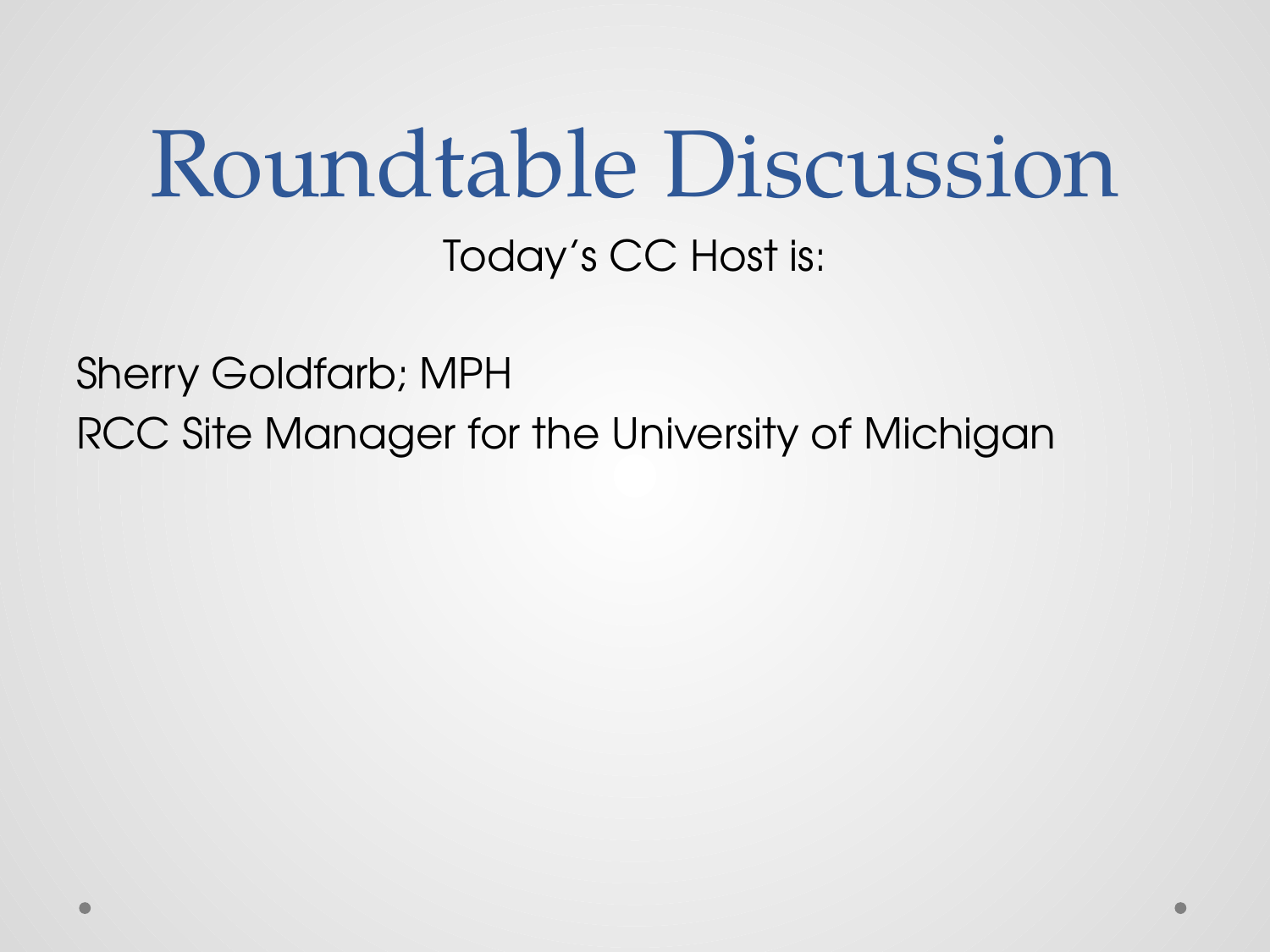

# Roundtable Discussion
Today’s CC Host is:

Sherry Goldfarb; MPH
RCC Site Manager for the University of Michigan